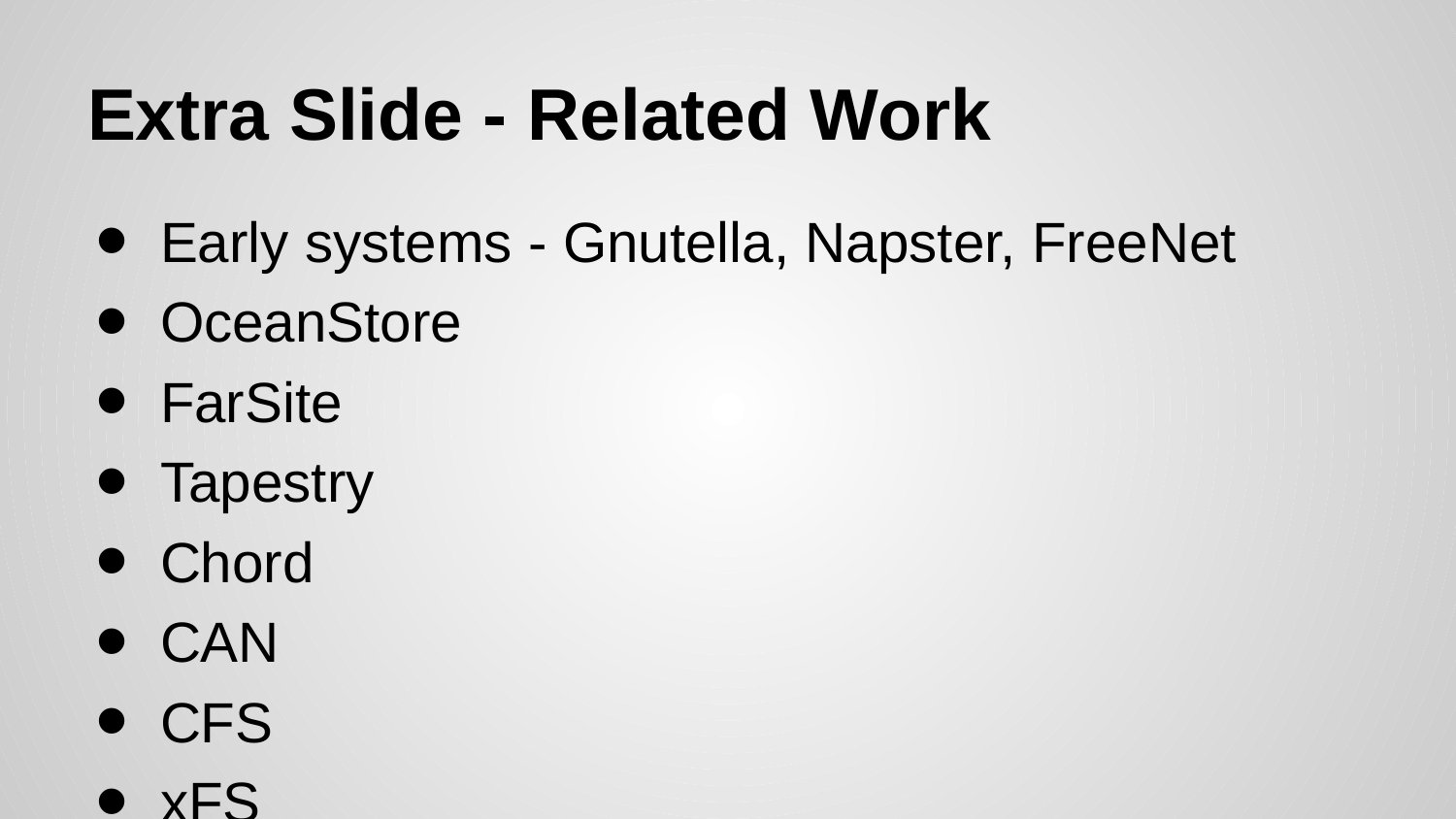

# Extra Slide - Related Work
Early systems - Gnutella, Napster, FreeNet
OceanStore
FarSite
Tapestry
Chord
CAN
CFS
xFS